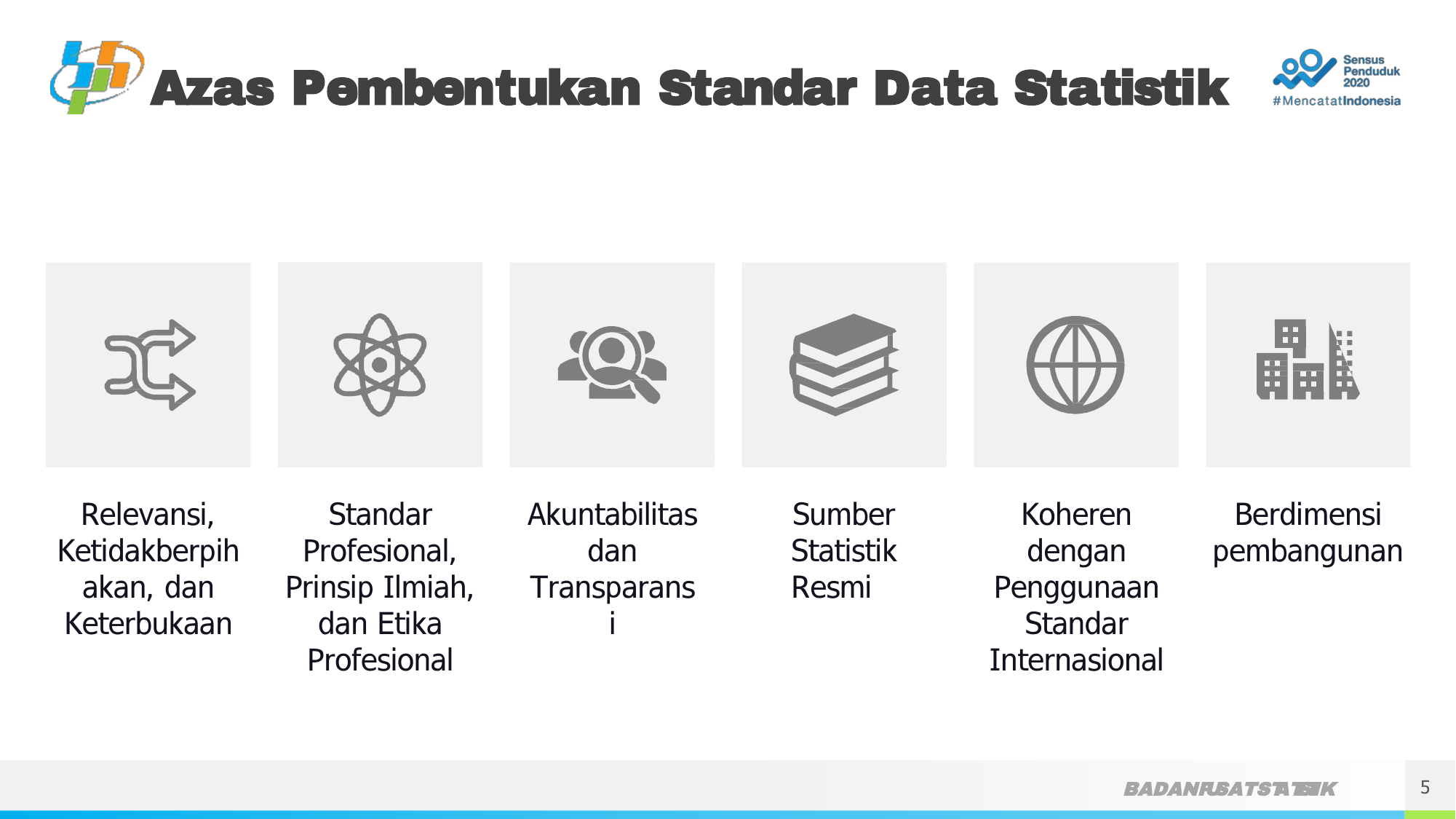

# Azas Pembentukan Standar Data Statistik

Relevansi, Ketidakberpih akan, dan Keterbukaan
Standar Profesional, Prinsip Ilmiah, dan Etika Profesional
Akuntabilitas dan Transparansi
Sumber Statistik Resmi
Koheren dengan Penggunaan Standar Internasional
Berdimensi pembangunan

5
BADANPUSATSTATISTIK